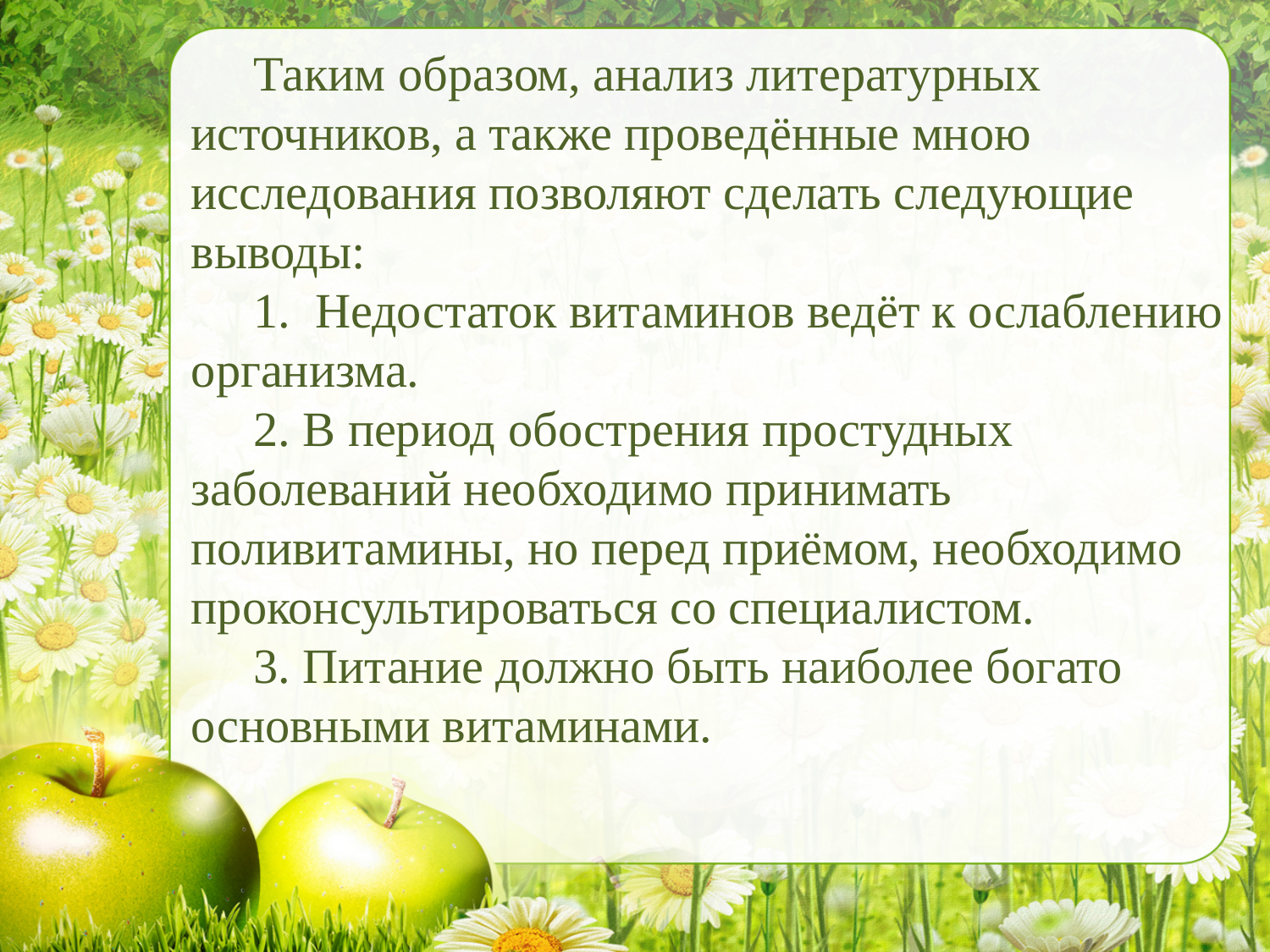

Таким образом, анализ литературных источников, а также проведённые мною исследования позволяют сделать следующие выводы:
1.  Недостаток витаминов ведёт к ослаблению организма.
2. В период обострения простудных заболеваний необходимо принимать поливитамины, но перед приёмом, необходимо проконсультироваться со специалистом.
3. Питание должно быть наиболее богато основными витаминами.